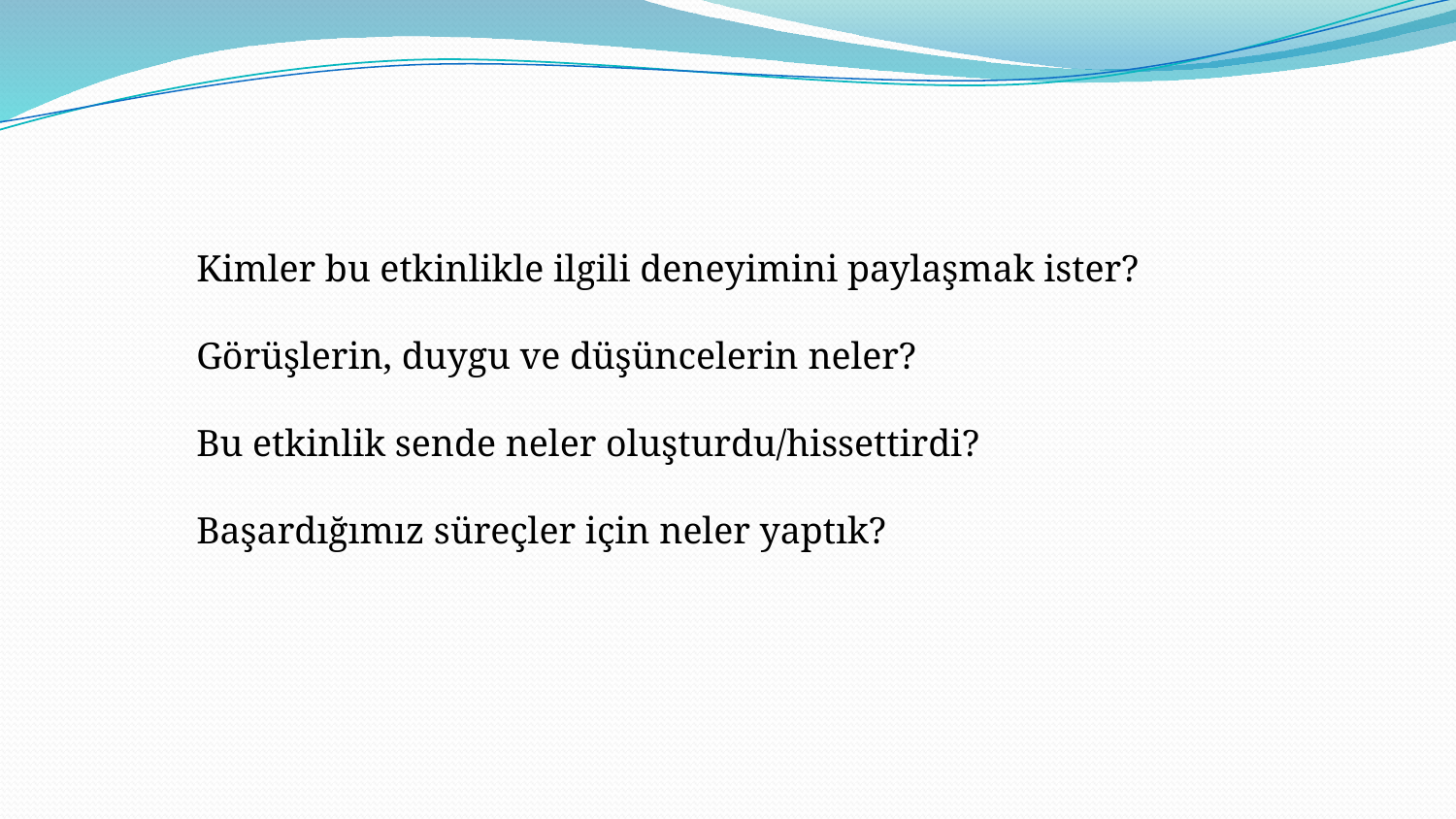

Kimler bu etkinlikle ilgili deneyimini paylaşmak ister?

Görüşlerin, duygu ve düşüncelerin neler?

Bu etkinlik sende neler oluşturdu/hissettirdi?

Başardığımız süreçler için neler yaptık?